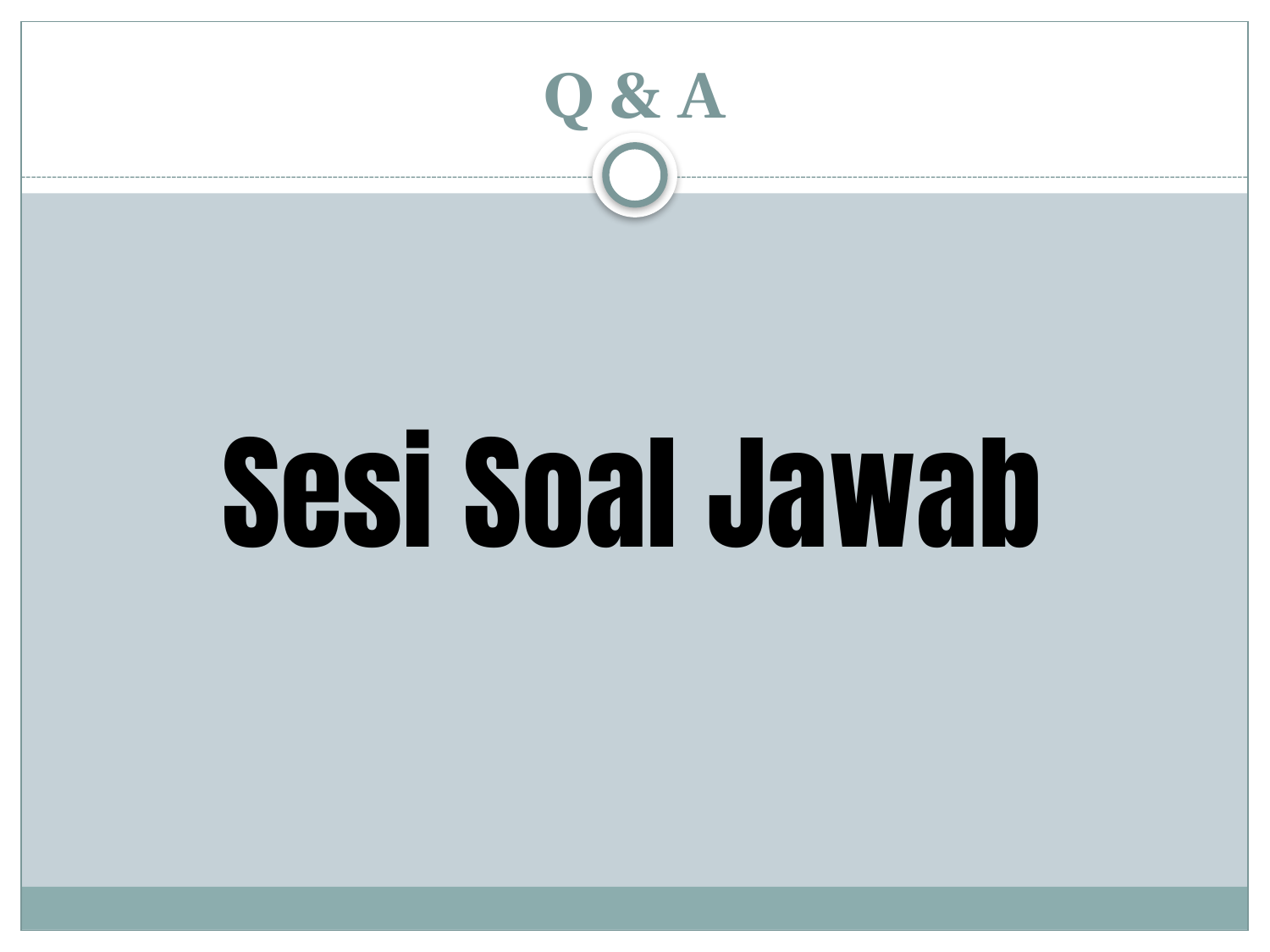

# Q & A
Sesi Soal Jawab